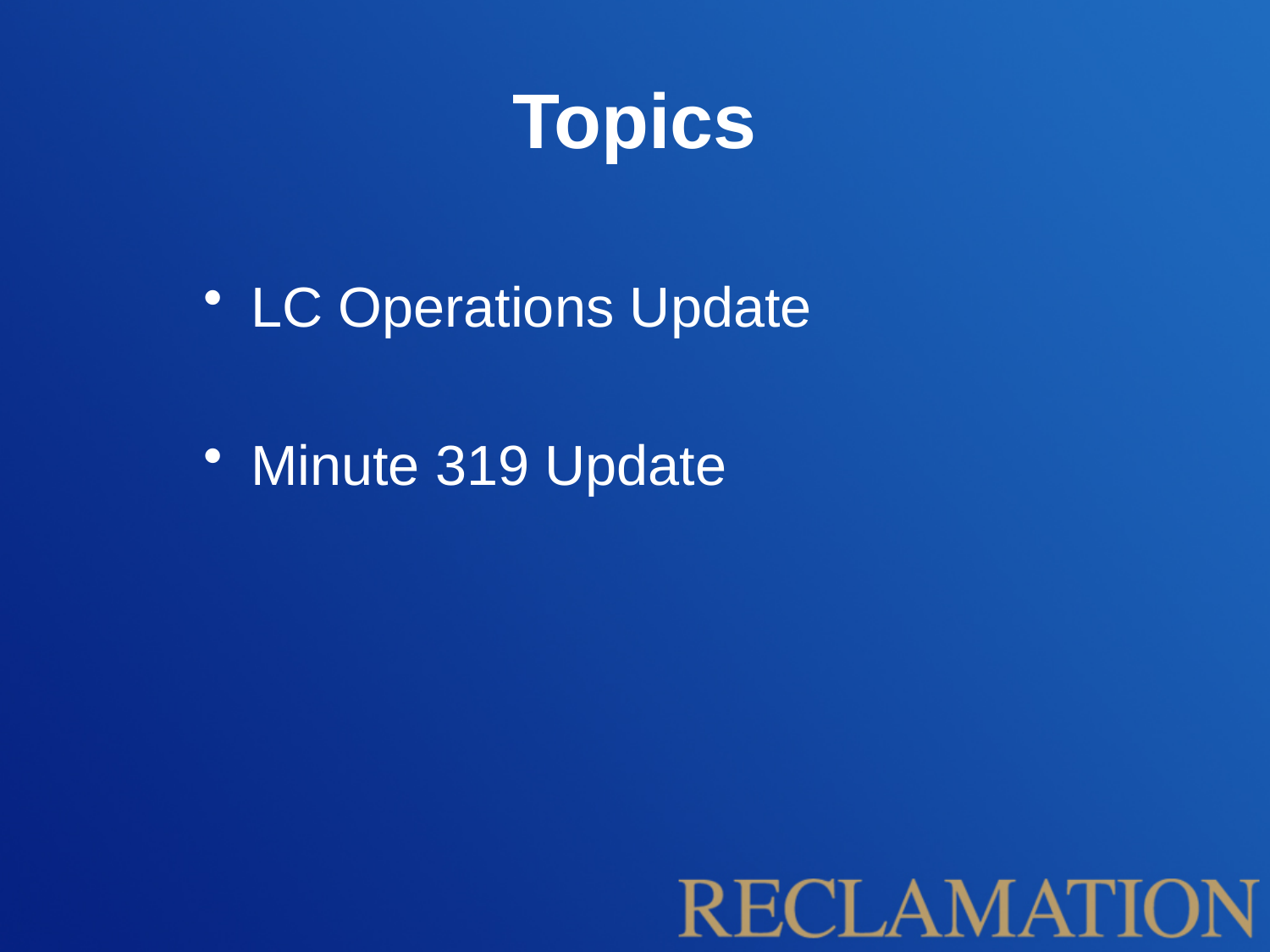

Topics
LC Operations Update

Minute 319 Update